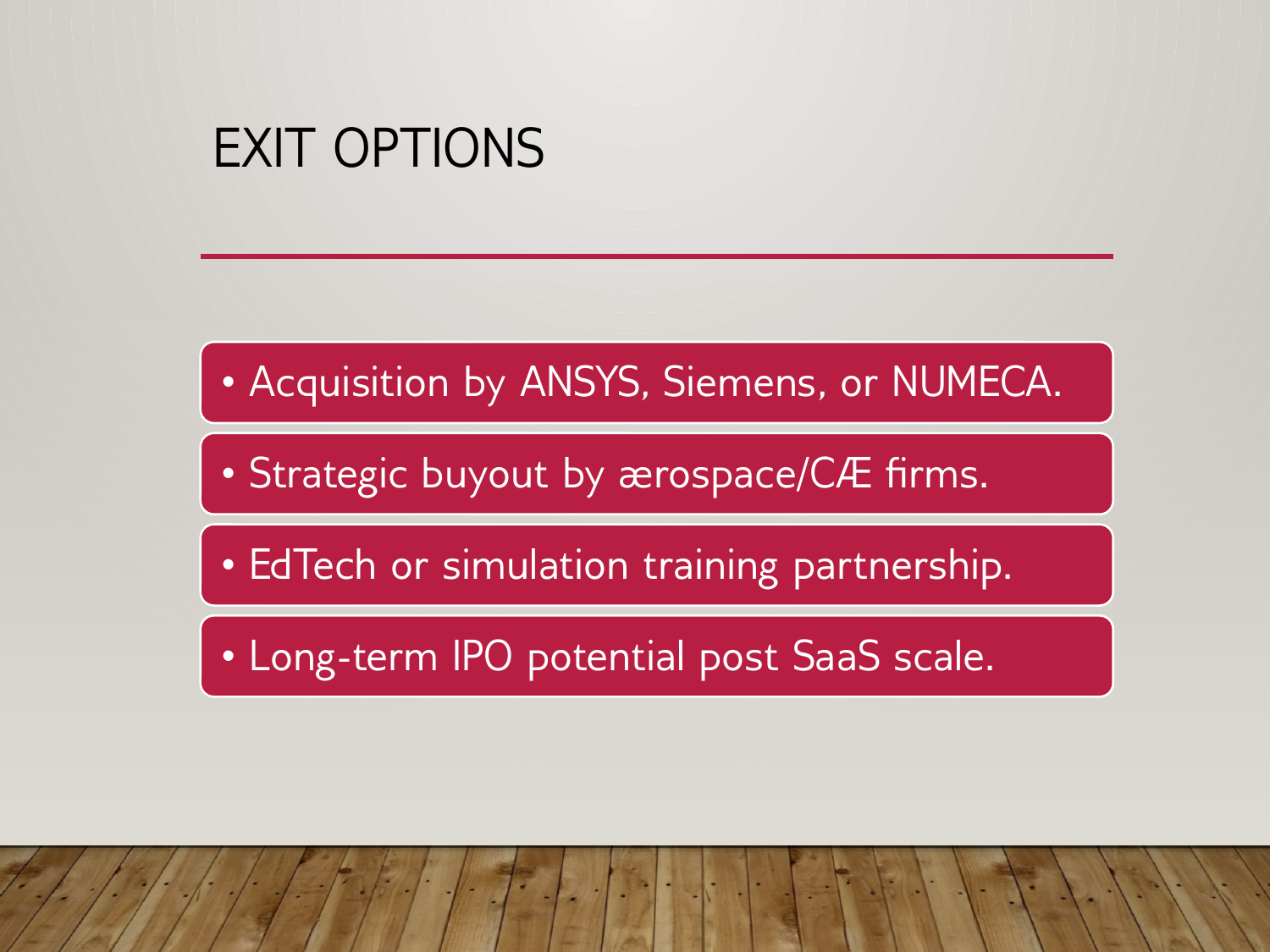

# EXIT OPTIONS
• Acquisition by ANSYS, Siemens, or NUMECA.
• Strategic buyout by aerospace/CAE firms.
• EdTech or simulation training partnership.
• Long-term IPO potential post SaaS scale.